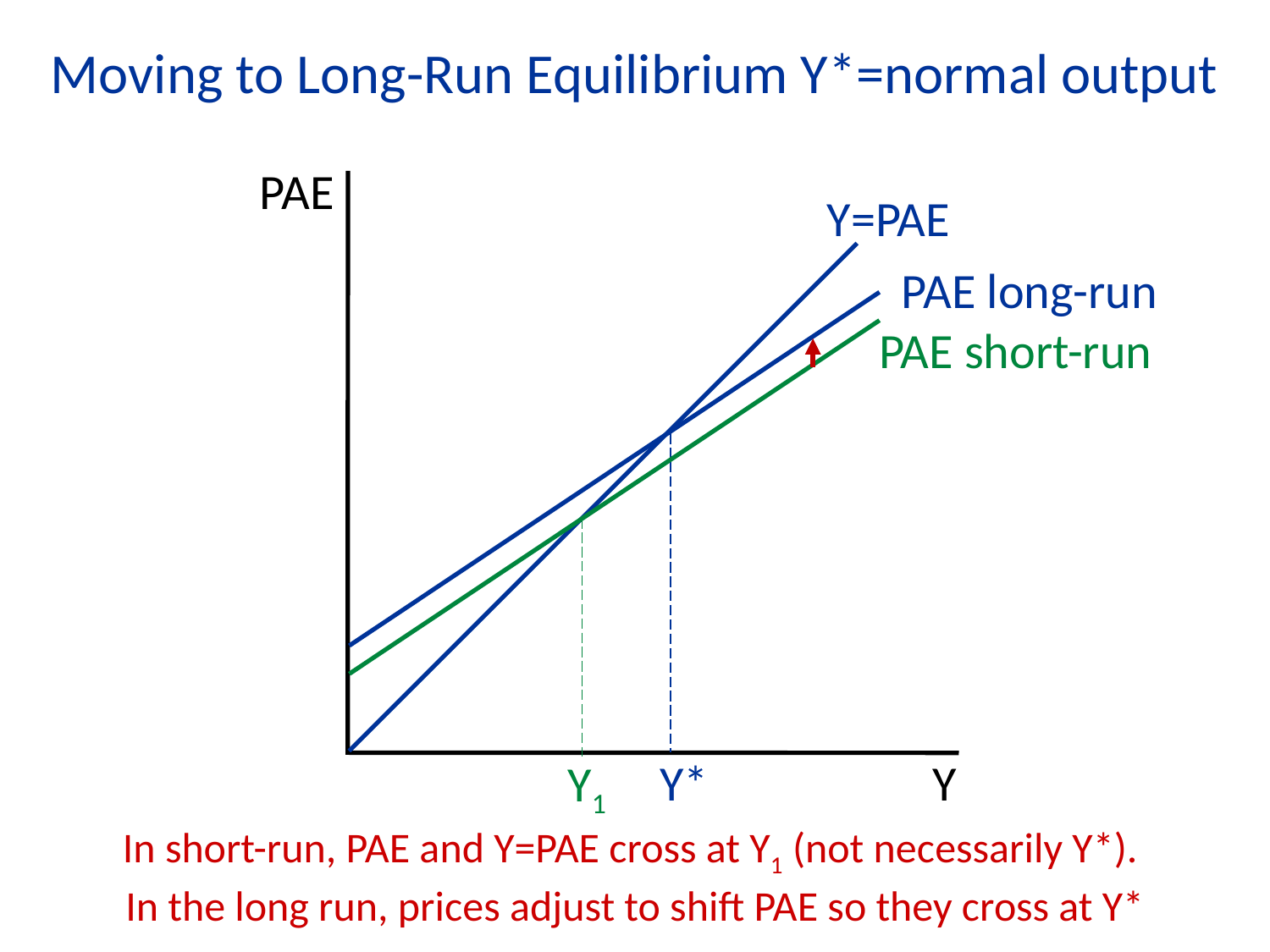

Moving to Long-Run Equilibrium Y*=normal output
PAE
Y
Y=PAE
PAE long-run

Y*
PAE short-run

Y1
In short-run, PAE and Y=PAE cross at Y1 (not necessarily Y*).
In the long run, prices adjust to shift PAE so they cross at Y*